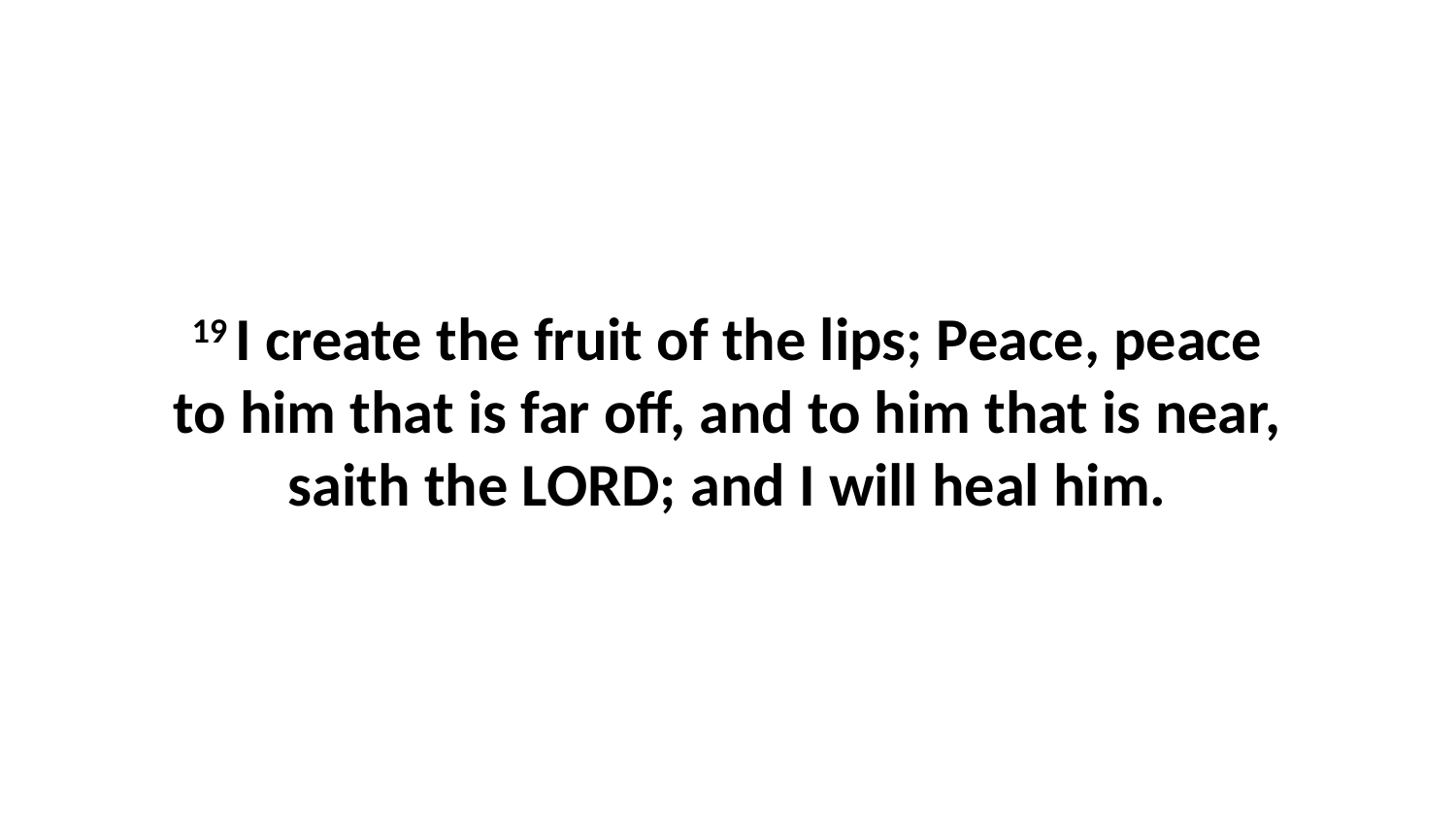

19 I create the fruit of the lips; Peace, peace to him that is far off, and to him that is near, saith the LORD; and I will heal him.